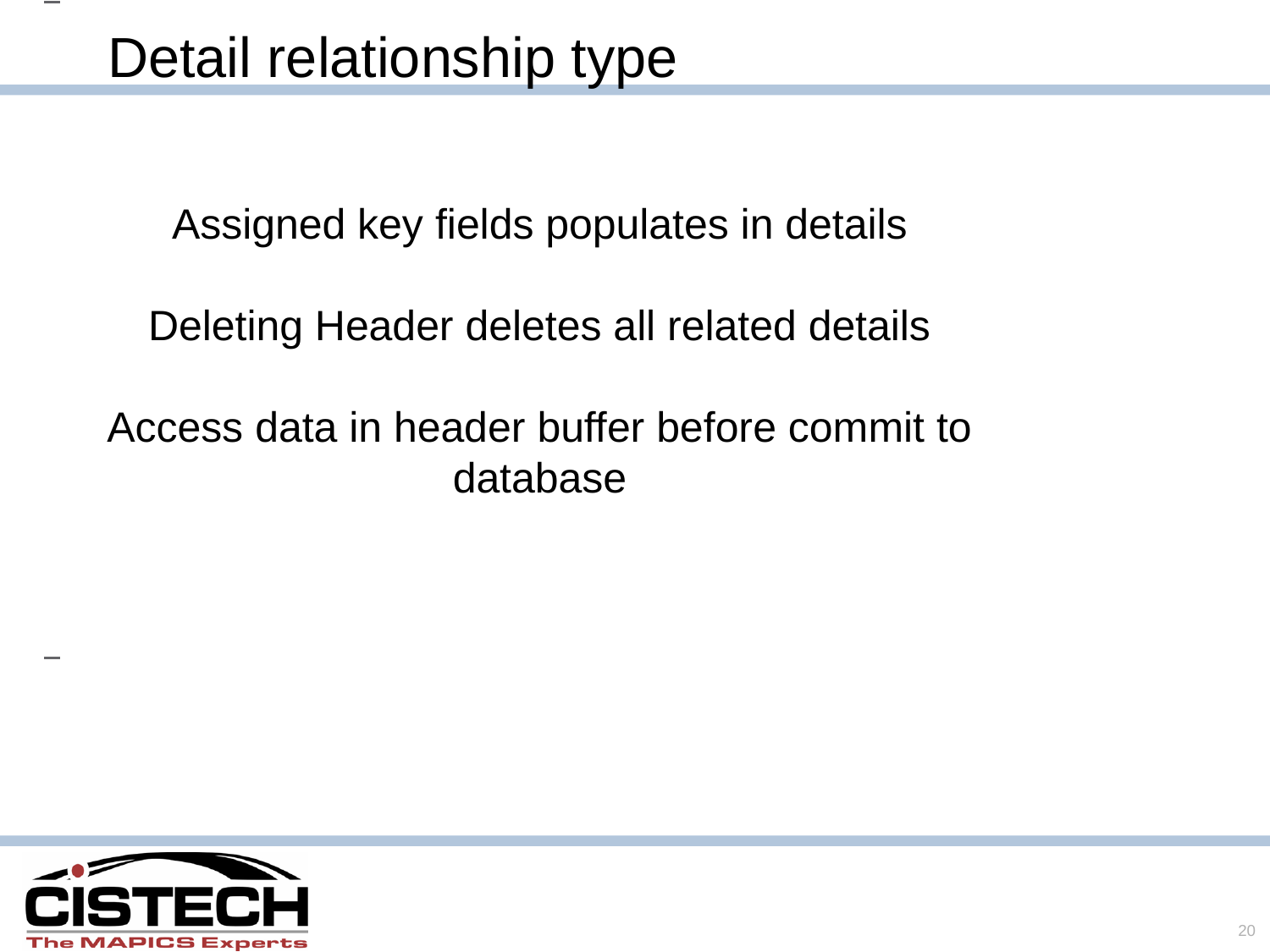

Detail relationship type
Assigned key fields populates in details

Deleting Header deletes all related details

Access data in header buffer before commit to database

20